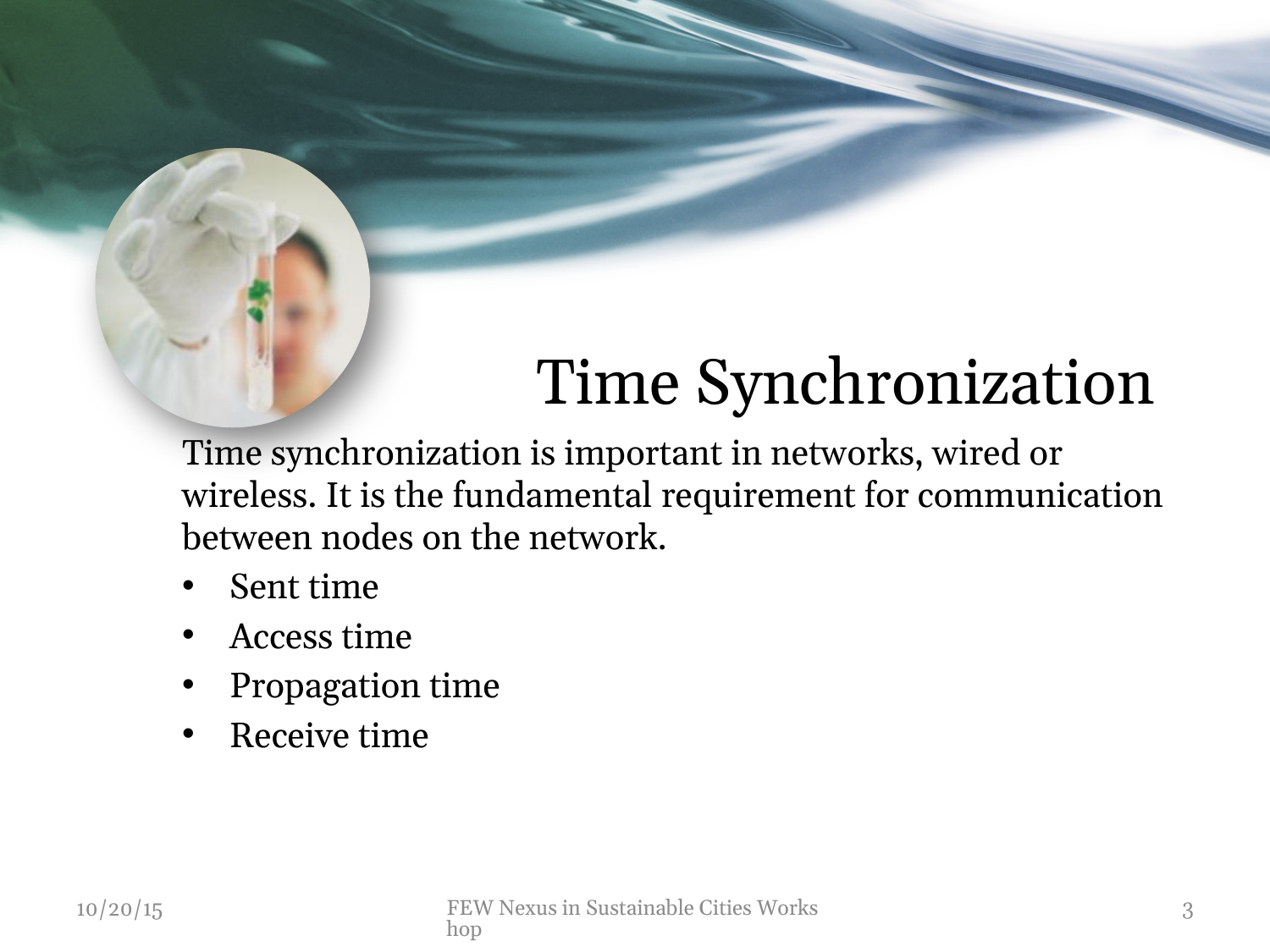

# Time Synchronization
Time synchronization is important in networks, wired or wireless. It is the fundamental requirement for communication between nodes on the network.
Sent time
Access time
Propagation time
Receive time
10/20/15
FEW Nexus in Sustainable Cities Workshop
3